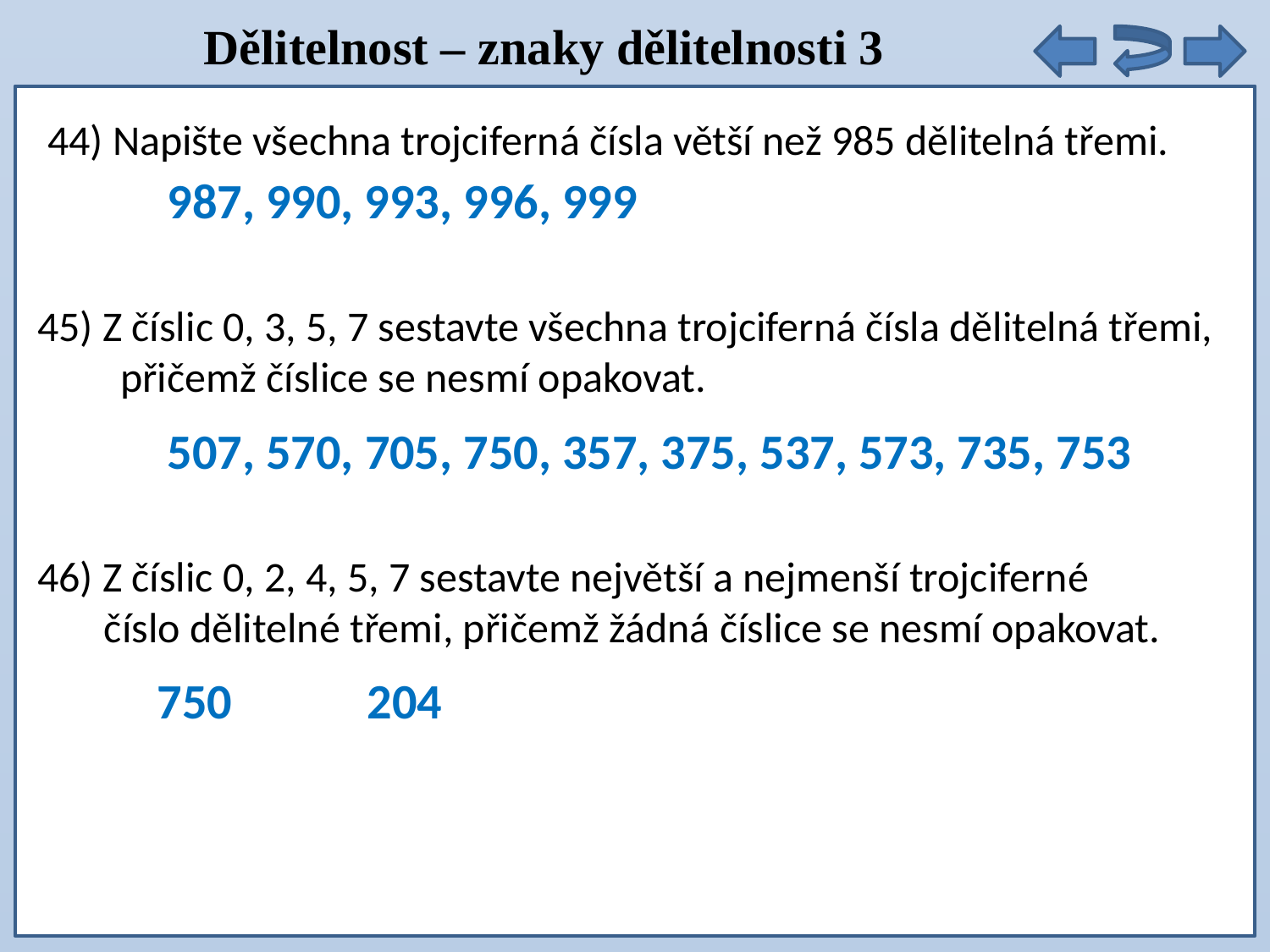

Dělitelnost – znaky dělitelnosti 3

44) Napište všechna trojciferná čísla větší než 985 dělitelná třemi.
987, 990, 993, 996, 999
45) Z číslic 0, 3, 5, 7 sestavte všechna trojciferná čísla dělitelná třemi,
       přičemž číslice se nesmí opakovat.

507, 570, 705, 750, 357, 375, 537, 573, 735, 753
46) Z číslic 0, 2, 4, 5, 7 sestavte největší a nejmenší trojciferné
       číslo dělitelné třemi, přičemž žádná číslice se nesmí opakovat.

750
204